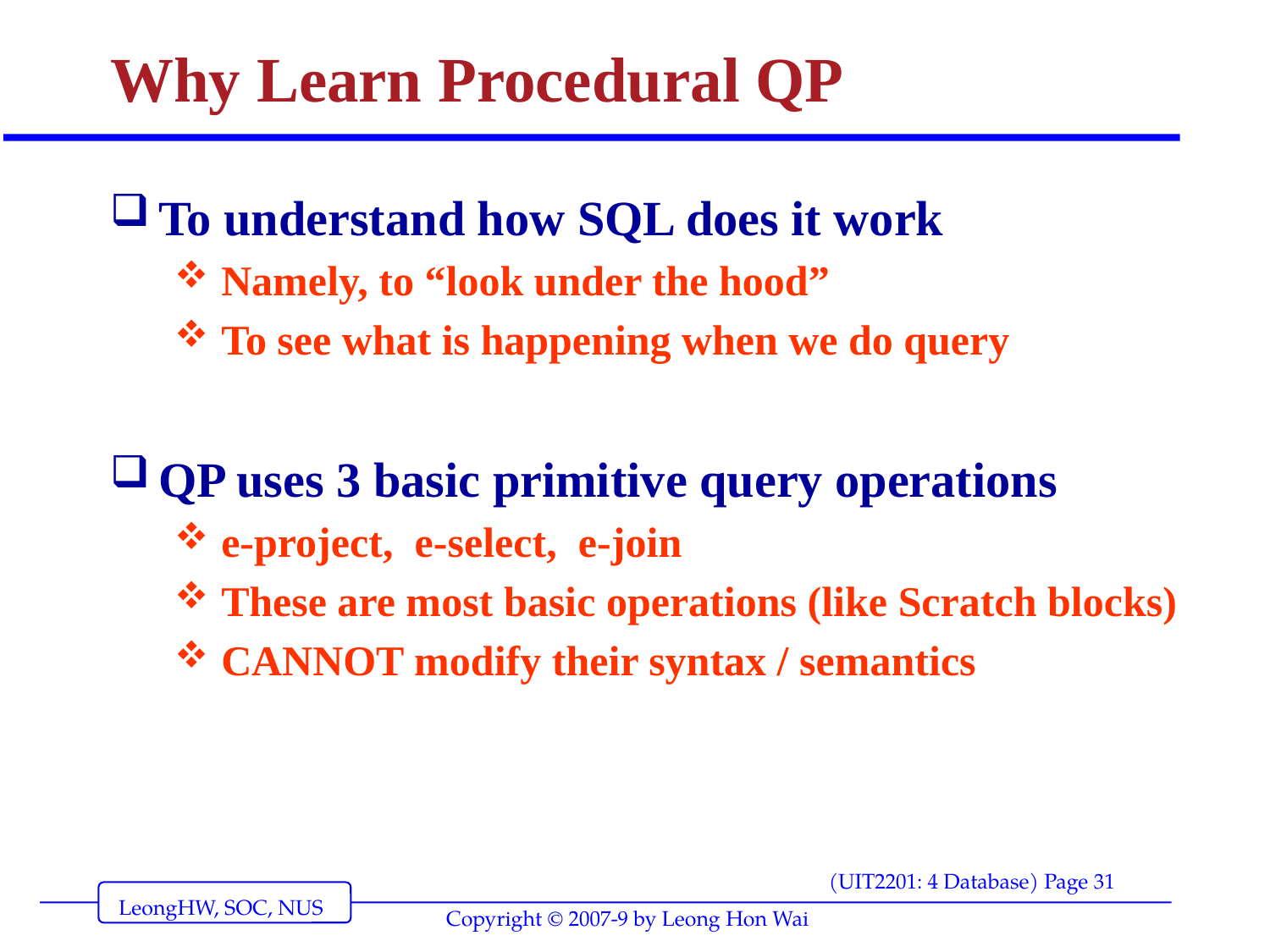

# Why Learn Procedural QP
To understand how SQL does it work
Namely, to “look under the hood”
To see what is happening when we do query

QP uses 3 basic primitive query operations
e-project,  e-select,  e-join
These are most basic operations (like Scratch blocks)
CANNOT modify their syntax / semantics